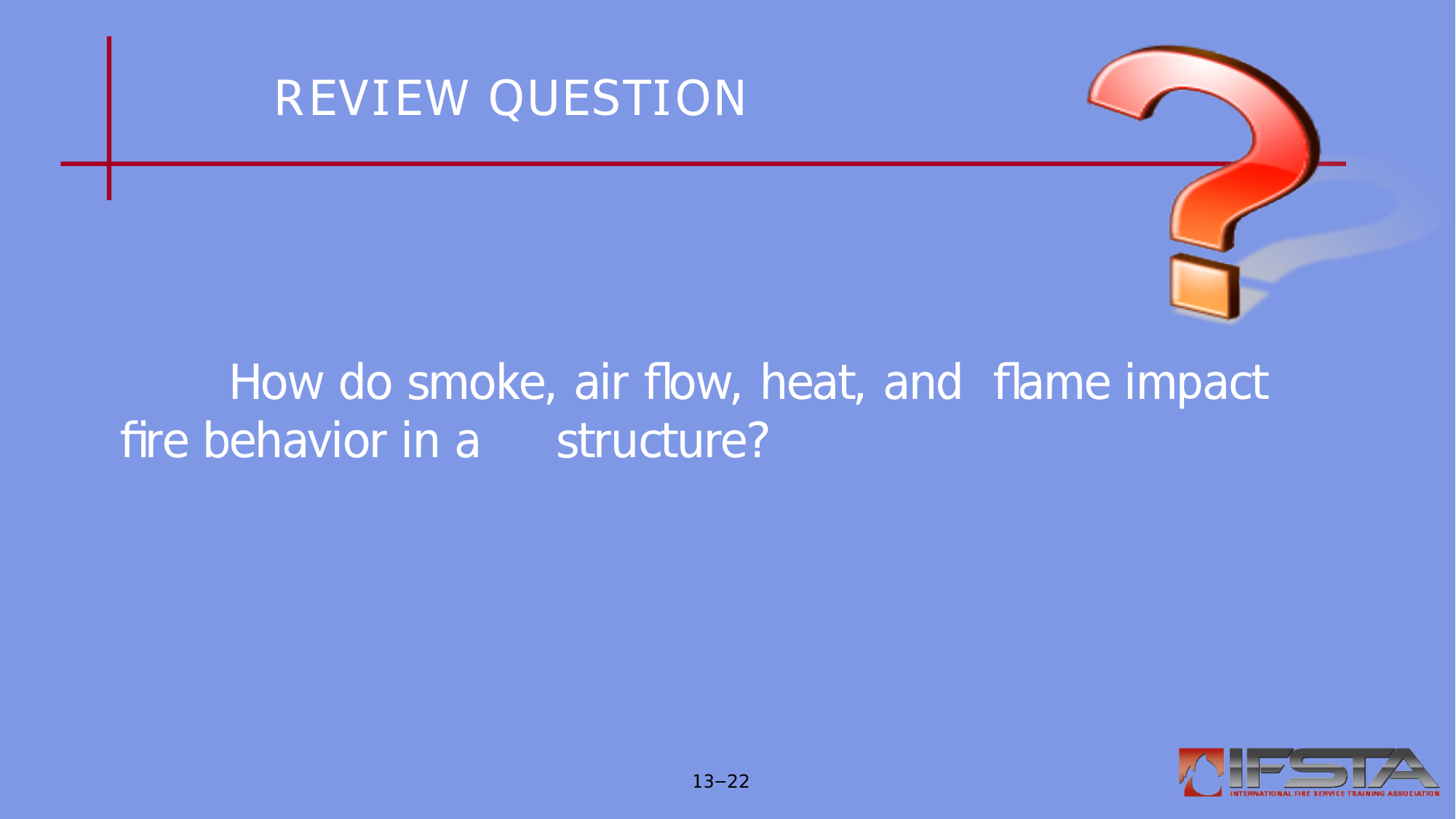

# REVIEW QUESTION

	How do smoke, air flow, heat, and 	flame impact fire behavior in a 	structure?
13–22